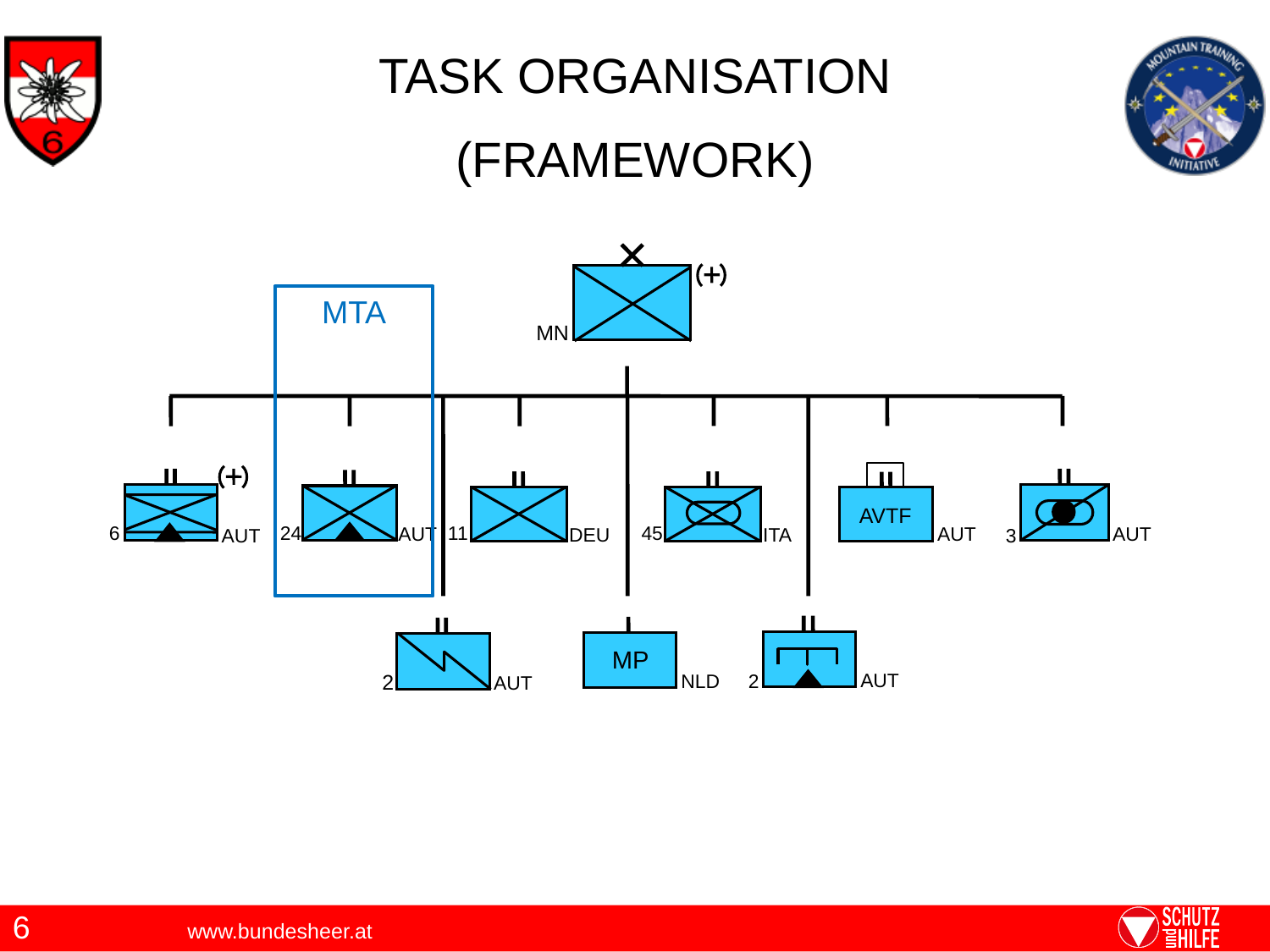

TASK ORGANISATION
(FRAMEWORK)

MN

MTA

AVTF
AUT

6
AUT

24
AUT

11
DEU

45
ITA

AUT

3

AUT
2

MP

NLD

2
AUT